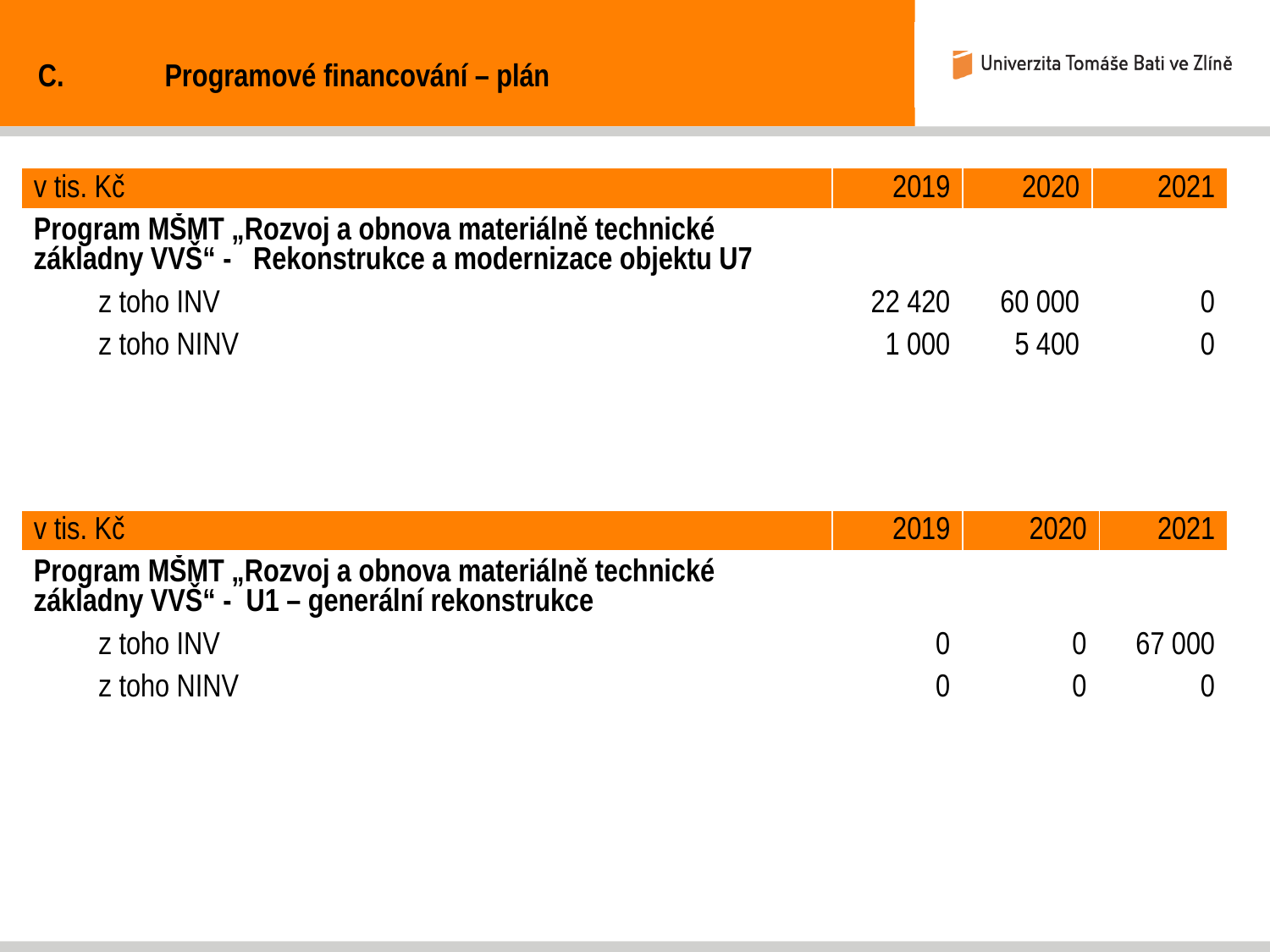

C.	Programové financování – plán
| v tis. Kč | 2019 | 2020 | 2021 |
| --- | --- | --- | --- |
| Program MŠMT „Rozvoj a obnova materiálně technické základny VVŠ“ - Rekonstrukce a modernizace objektu U7 |  |  |  |
| z toho INV | 22 420 | 60 000 | 0 |
| z toho NINV | 1 000 | 5 400 | 0 |
| v tis. Kč | 2019 | 2020 | 2021 |
| --- | --- | --- | --- |
| Program MŠMT „Rozvoj a obnova materiálně technické základny VVŠ“ - U1 – generální rekonstrukce |  |  |  |
| z toho INV | 0 | 0 | 67 000 |
| z toho NINV | 0 | 0 | 0 |